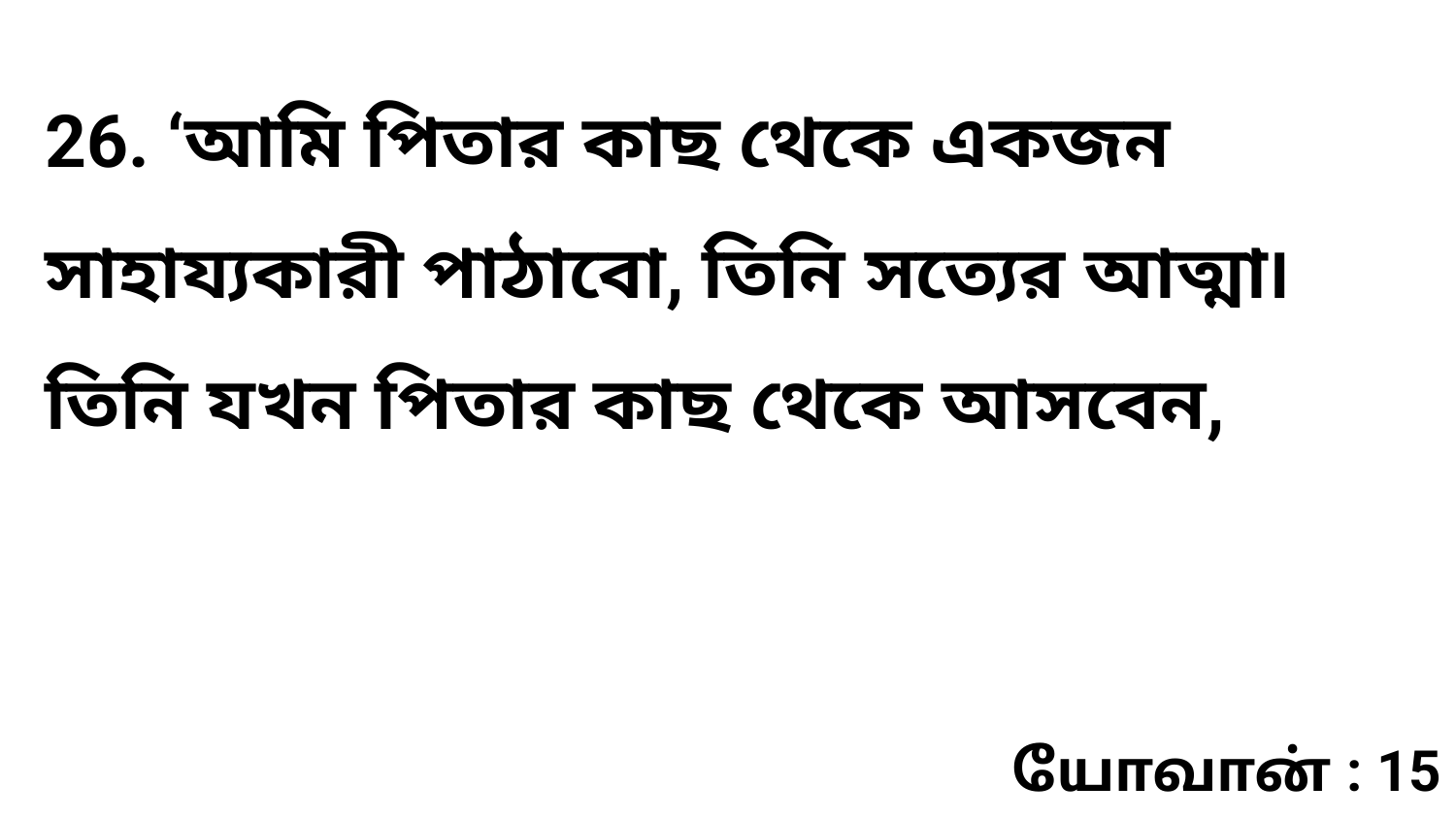

26. ‘আমি পিতার কাছ থেকে একজন সাহায্যকারী পাঠাবো, তিনি সত্যের আত্মা৷ তিনি যখন পিতার কাছ থেকে আসবেন,
யோவான் : 15